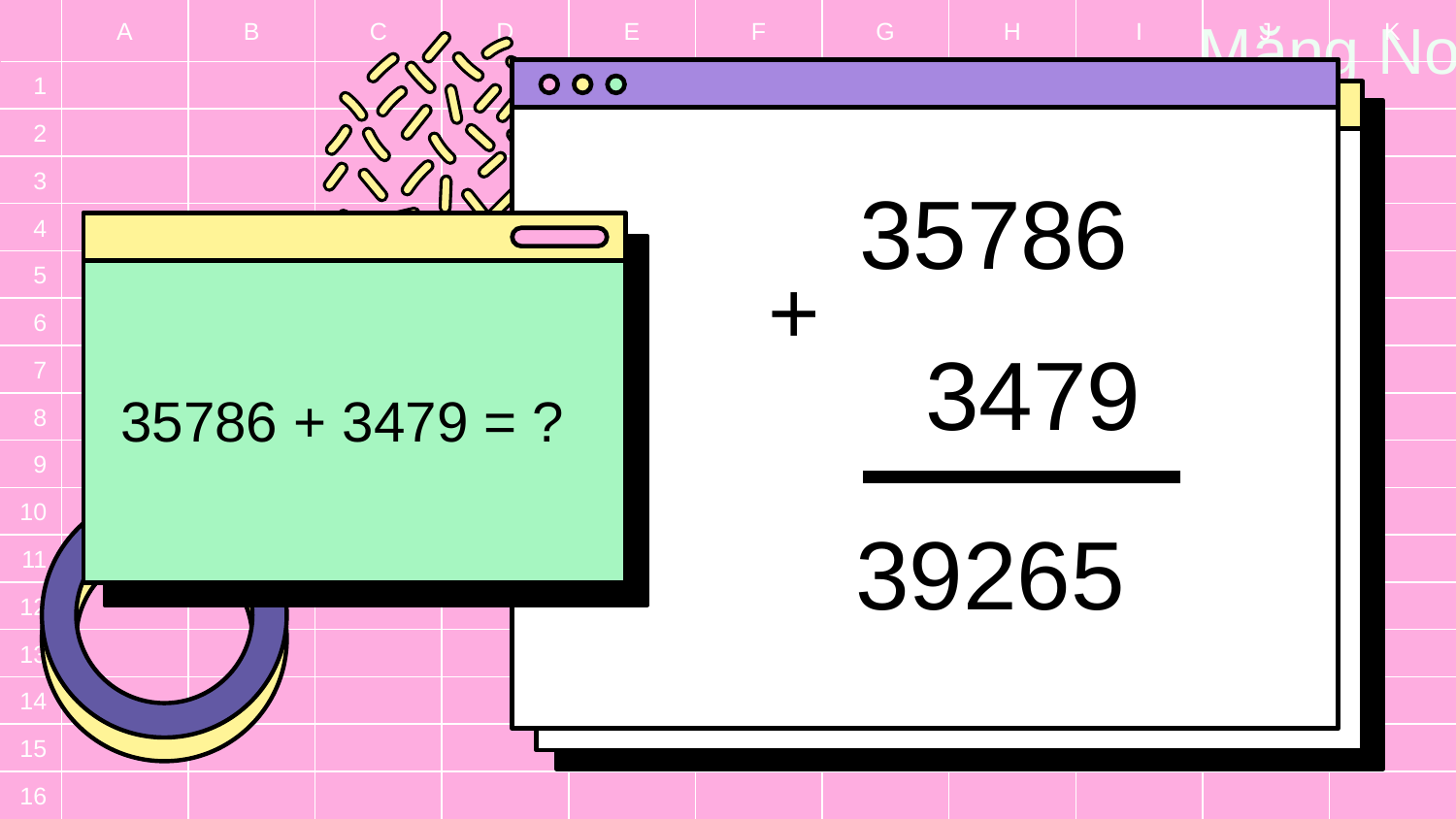

35786
+
3479
# 35786 + 3479 = ?
39265